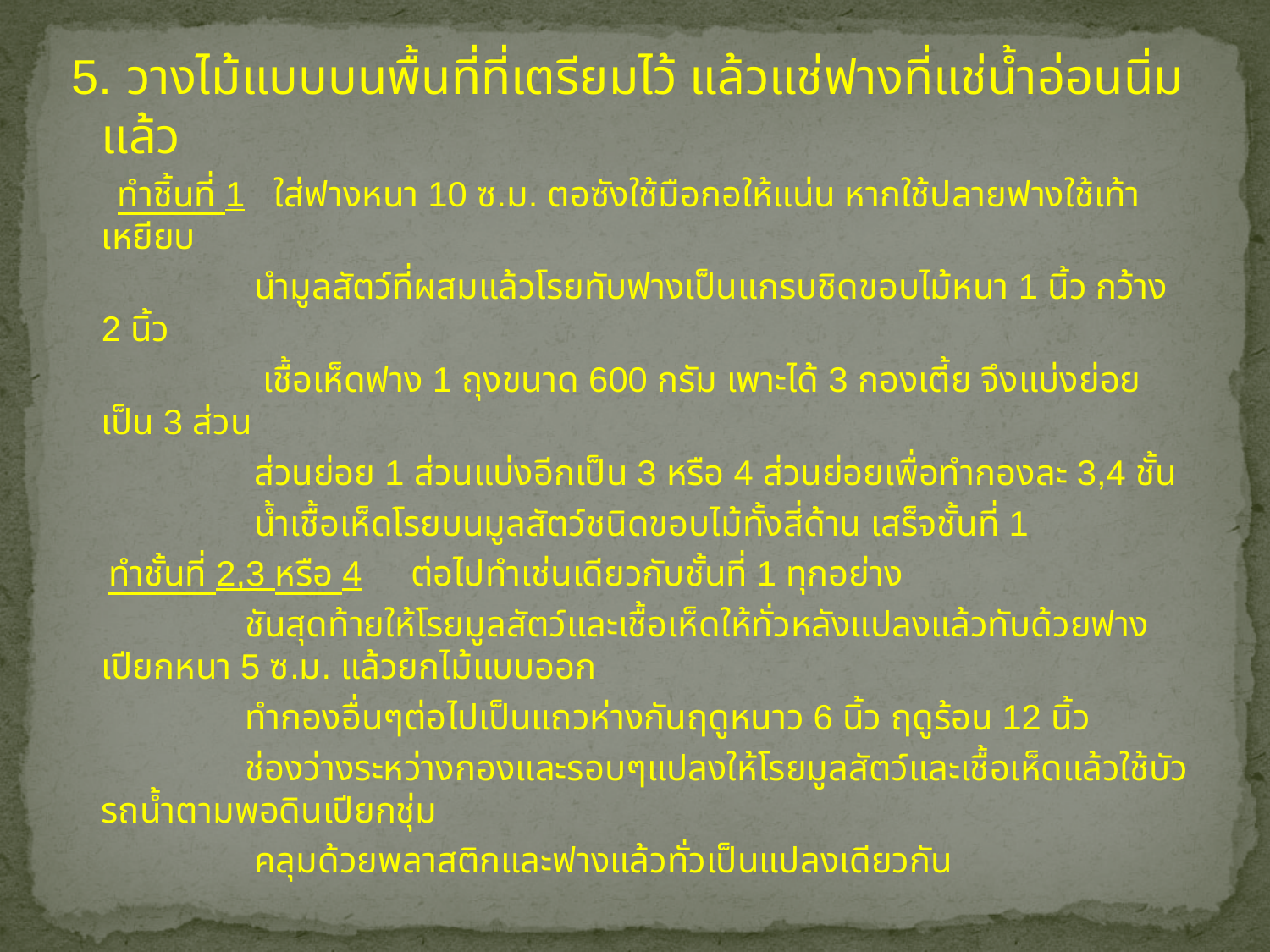

5. วางไม้แบบบนพื้นที่ที่เตรียมไว้ แล้วแช่ฟางที่แช่น้ำอ่อนนิ่มแล้ว
     ทำชิ้นที่ 1   ใส่ฟางหนา 10 ซ.ม. ตอซังใช้มือกอให้แน่น หากใช้ปลายฟางใช้เท้าเหยียบ
                    นำมูลสัตว์ที่ผสมแล้วโรยทับฟางเป็นแกรบชิดขอบไม้หนา 1 นิ้ว กว้าง 2 นิ้ว
                     เชื้อเห็ดฟาง 1 ถุงขนาด 600 กรัม เพาะได้ 3 กองเตี้ย จึงแบ่งย่อยเป็น 3 ส่วน
                    ส่วนย่อย 1 ส่วนแบ่งอีกเป็น 3 หรือ 4 ส่วนย่อยเพื่อทำกองละ 3,4 ชั้น
                    น้ำเชื้อเห็ดโรยบนมูลสัตว์ชนิดขอบไม้ทั้งสี่ด้าน เสร็จชั้นที่ 1
    ทำชั้นที่ 2,3 หรือ 4     ต่อไปทำเช่นเดียวกับชั้นที่ 1 ทุกอย่าง
                   ชันสุดท้ายให้โรยมูลสัตว์และเชื้อเห็ดให้ทั่วหลังแปลงแล้วทับด้วยฟางเปียกหนา 5 ซ.ม. แล้วยกไม้แบบออก
                   ทำกองอื่นๆต่อไปเป็นแถวห่างกันฤดูหนาว 6 นิ้ว ฤดูร้อน 12 นิ้ว
                   ช่องว่างระหว่างกองและรอบๆแปลงให้โรยมูลสัตว์และเชื้อเห็ดแล้วใช้บัวรถน้ำตามพอดินเปียกชุ่ม
                    คลุมด้วยพลาสติกและฟางแล้วทั่วเป็นแปลงเดียวกัน